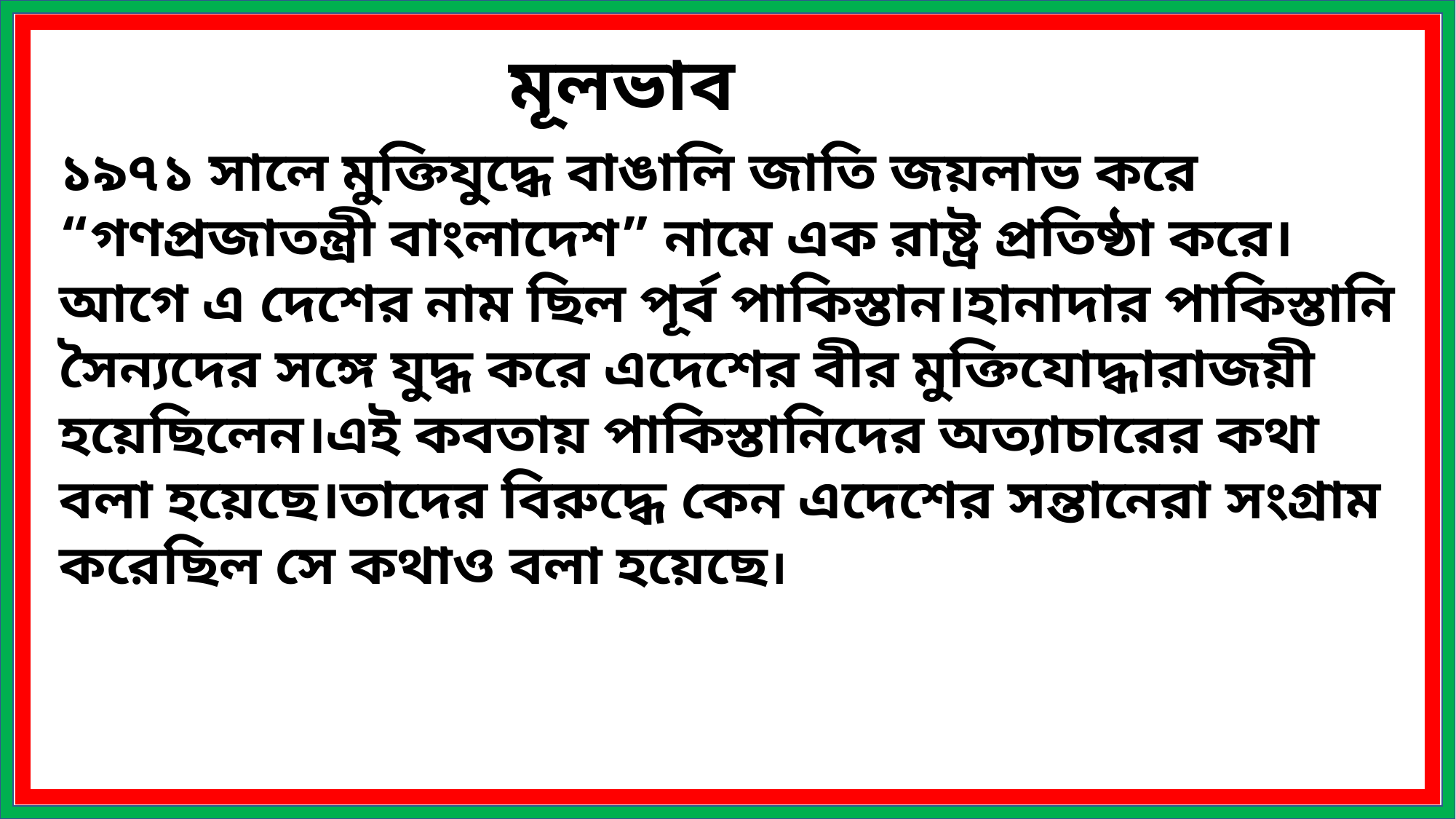

মূলভাব
১৯৭১ সালে মুক্তিযুদ্ধে বাঙালি জাতি জয়লাভ করে “গণপ্রজাতন্ত্রী বাংলাদেশ” নামে এক রাষ্ট্র প্রতিষ্ঠা করে।আগে এ দেশের নাম ছিল পূর্ব পাকিস্তান।হানাদার পাকিস্তানি সৈন্যদের সঙ্গে যুদ্ধ করে এদেশের বীর মুক্তিযোদ্ধারাজয়ী হয়েছিলেন।এই কবতায় পাকিস্তানিদের অত্যাচারের কথা বলা হয়েছে।তাদের বিরুদ্ধে কেন এদেশের সন্তানেরা সংগ্রাম করেছিল সে কথাও বলা হয়েছে।